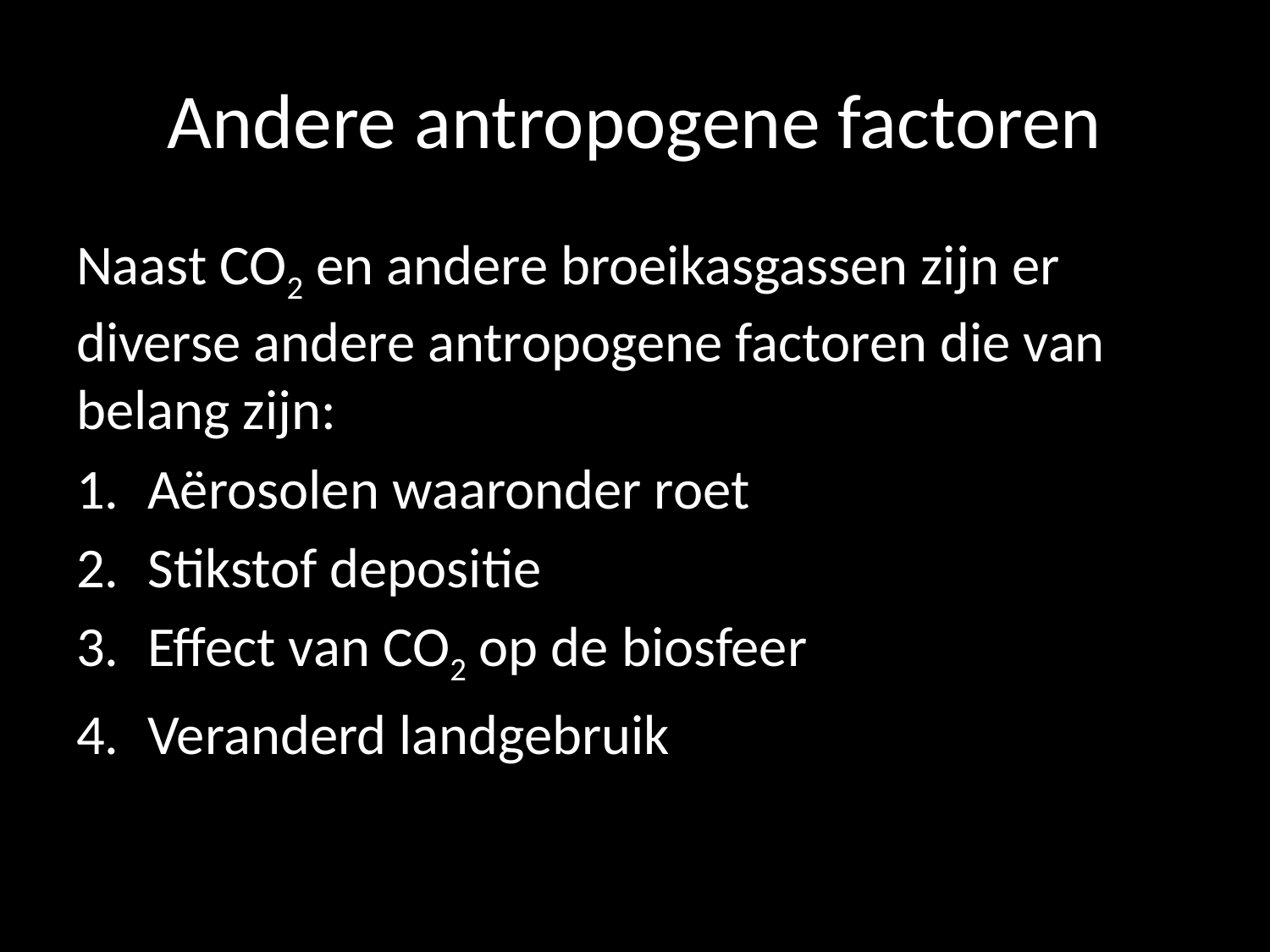

# Andere antropogene factoren
Naast CO2 en andere broeikasgassen zijn er diverse andere antropogene factoren die van belang zijn:
Aërosolen waaronder roet
Stikstof depositie
Effect van CO2 op de biosfeer
Veranderd landgebruik